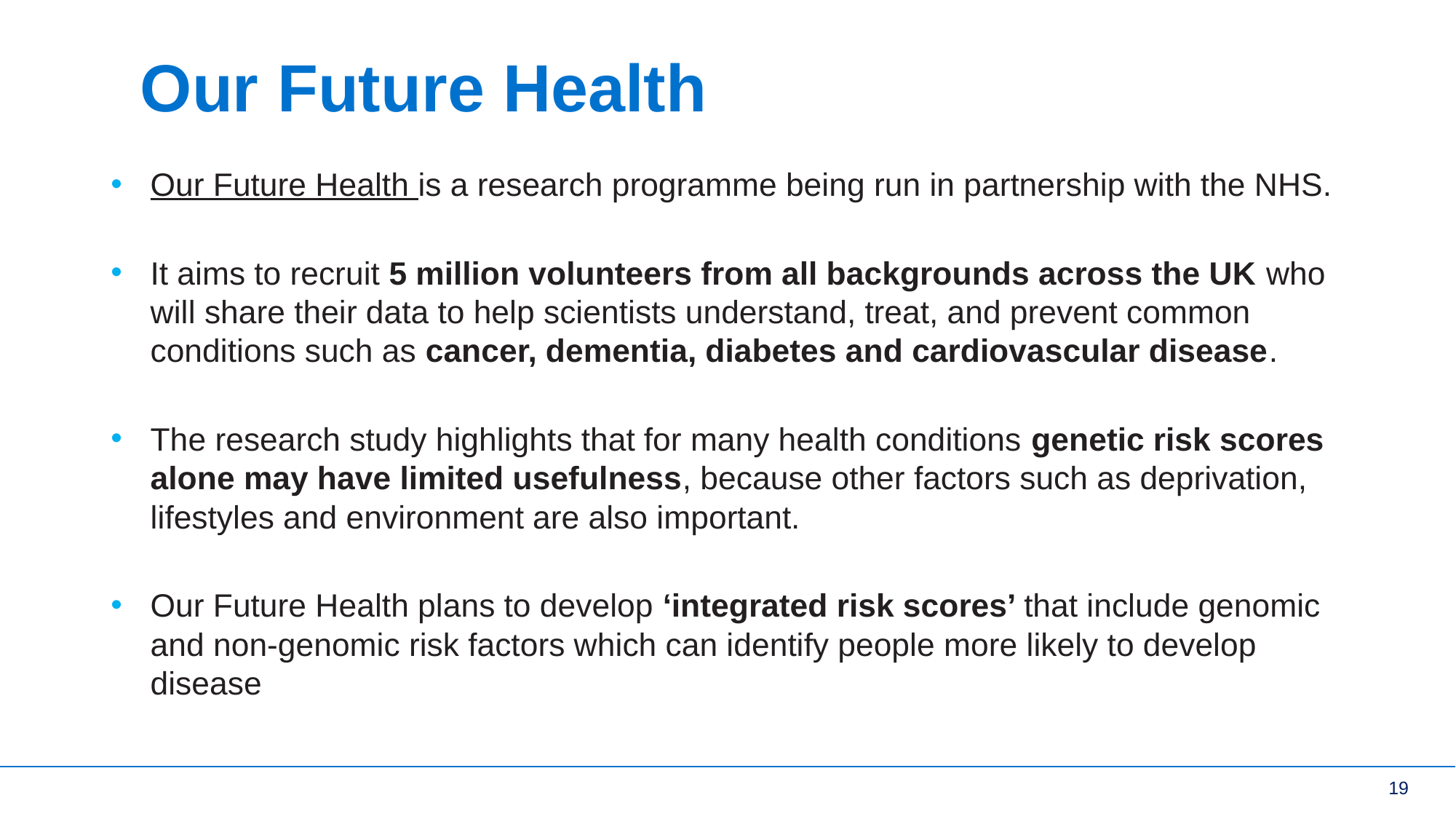

# Our Future Health
Our Future Health is a research programme being run in partnership with the NHS.

It aims to recruit 5 million volunteers from all backgrounds across the UK who will share their data to help scientists understand, treat, and prevent common conditions such as cancer, dementia, diabetes and cardiovascular disease.

The research study highlights that for many health conditions genetic risk scores alone may have limited usefulness, because other factors such as deprivation, lifestyles and environment are also important.

Our Future Health plans to develop ‘integrated risk scores’ that include genomic and non-genomic risk factors which can identify people more likely to develop disease
19